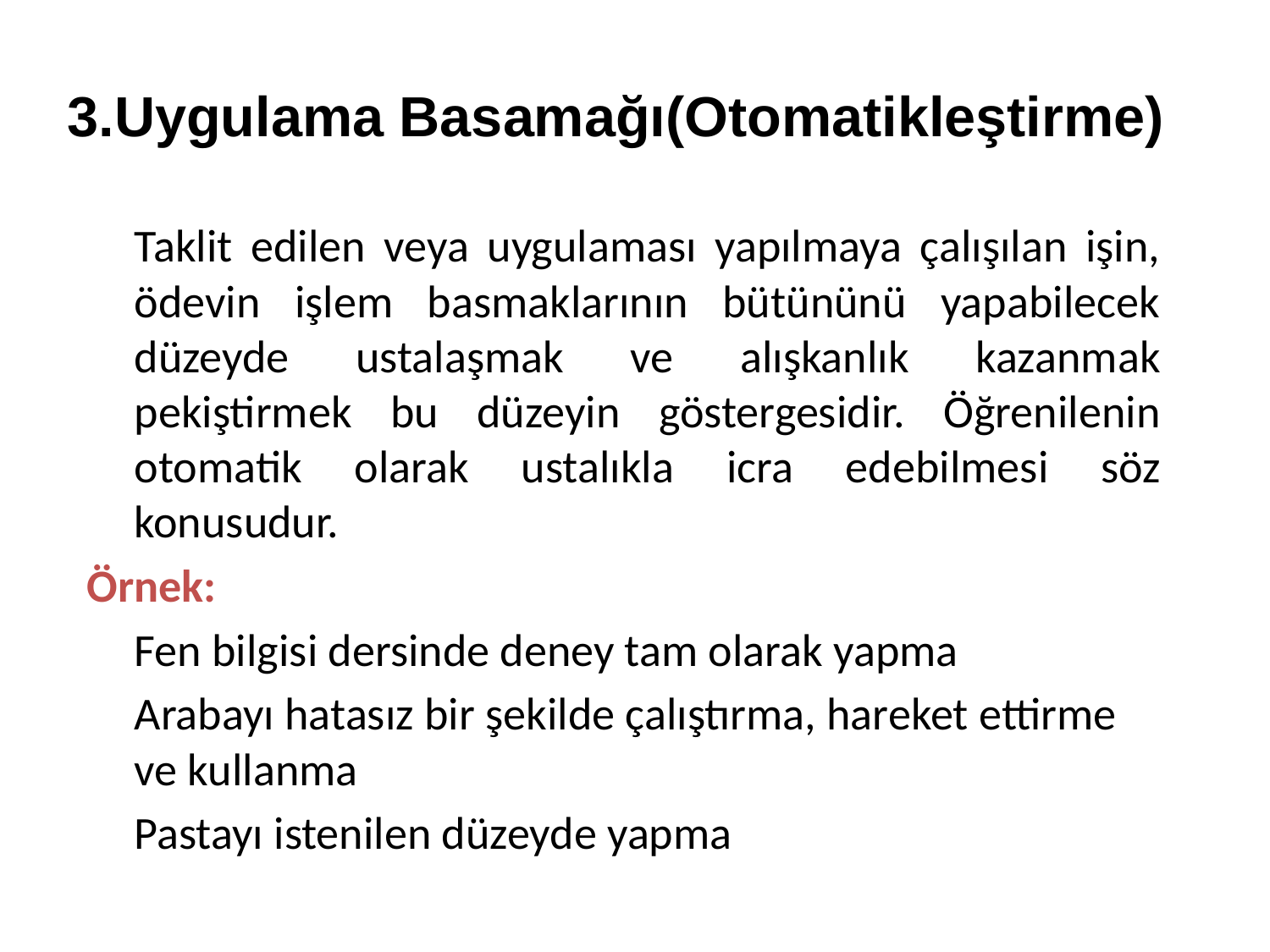

3.Uygulama Basamağı(Otomatikleştirme)
	Taklit edilen veya uygulaması yapılmaya çalışılan işin, ödevin işlem basmaklarının bütününü yapabilecek düzeyde ustalaşmak ve alışkanlık kazanmak pekiştirmek bu düzeyin göstergesidir. Öğrenilenin otomatik olarak ustalıkla icra edebilmesi söz konusudur.
Örnek:
	Fen bilgisi dersinde deney tam olarak yapma
	Arabayı hatasız bir şekilde çalıştırma, hareket ettirme ve kullanma
	Pastayı istenilen düzeyde yapma